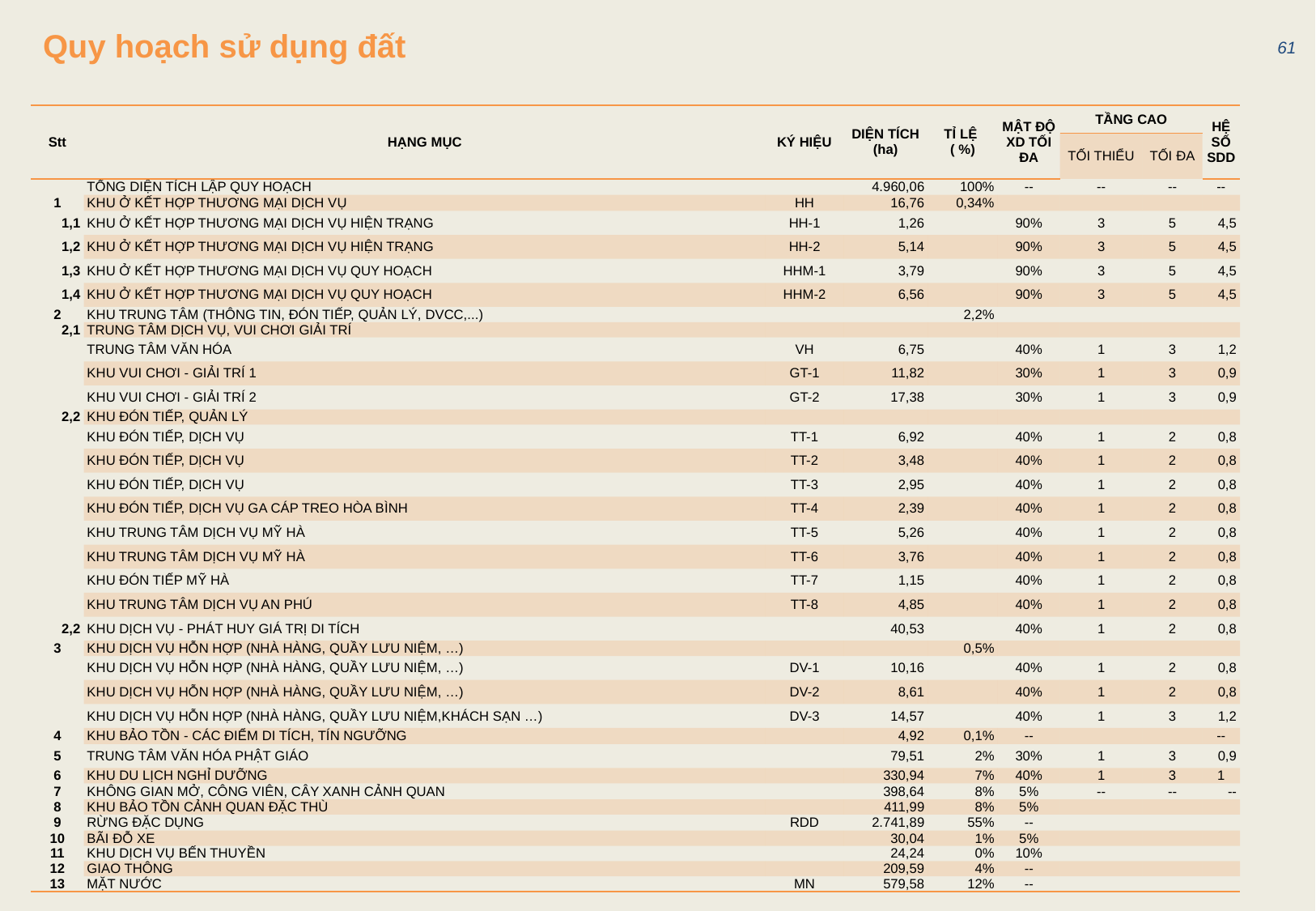

61
# Quy hoạch sử dụng đất
| Stt | HẠNG MỤC | KÝ HIỆU | DIỆN TÍCH (ha) | TỈ LỆ ( %) | MẬT ĐỘ XD TỐI ĐA | TẦNG CAO |  | HỆ SỐ SDD |
| --- | --- | --- | --- | --- | --- | --- | --- | --- |
|  |  |  |  |  |  | TỐI THIỂU | TỐI ĐA |  |
|  | TỔNG DIỆN TÍCH LẬP QUY HOẠCH |  | 4.960,06 | 100% | -- | -- | -- | -- |
| 1 | KHU Ở KẾT HỢP THƯƠNG MẠI DỊCH VỤ | HH | 16,76 | 0,34% |  |  |  |  |
| 1,1 | KHU Ở KẾT HỢP THƯƠNG MẠI DỊCH VỤ HIỆN TRẠNG | HH-1 | 1,26 |  | 90% | 3 | 5 | 4,5 |
| 1,2 | KHU Ở KẾT HỢP THƯƠNG MẠI DỊCH VỤ HIỆN TRẠNG | HH-2 | 5,14 |  | 90% | 3 | 5 | 4,5 |
| 1,3 | KHU Ở KẾT HỢP THƯƠNG MẠI DỊCH VỤ QUY HOẠCH | HHM-1 | 3,79 |  | 90% | 3 | 5 | 4,5 |
| 1,4 | KHU Ở KẾT HỢP THƯƠNG MẠI DỊCH VỤ QUY HOẠCH | HHM-2 | 6,56 |  | 90% | 3 | 5 | 4,5 |
| 2 | KHU TRUNG TÂM (THÔNG TIN, ĐÓN TIẾP, QUẢN LÝ, DVCC,...) |  |  | 2,2% |  |  |  |  |
| 2,1 | TRUNG TÂM DỊCH VỤ, VUI CHƠI GIẢI TRÍ |  |  |  |  |  |  |  |
|  | TRUNG TÂM VĂN HÓA | VH | 6,75 |  | 40% | 1 | 3 | 1,2 |
|  | KHU VUI CHƠI - GIẢI TRÍ 1 | GT-1 | 11,82 |  | 30% | 1 | 3 | 0,9 |
|  | KHU VUI CHƠI - GIẢI TRÍ 2 | GT-2 | 17,38 |  | 30% | 1 | 3 | 0,9 |
| 2,2 | KHU ĐÓN TIẾP, QUẢN LÝ |  |  |  |  |  |  |  |
|  | KHU ĐÓN TIẾP, DỊCH VỤ | TT-1 | 6,92 |  | 40% | 1 | 2 | 0,8 |
|  | KHU ĐÓN TIẾP, DỊCH VỤ | TT-2 | 3,48 |  | 40% | 1 | 2 | 0,8 |
|  | KHU ĐÓN TIẾP, DỊCH VỤ | TT-3 | 2,95 |  | 40% | 1 | 2 | 0,8 |
|  | KHU ĐÓN TIẾP, DỊCH VỤ GA CÁP TREO HÒA BÌNH | TT-4 | 2,39 |  | 40% | 1 | 2 | 0,8 |
|  | KHU TRUNG TÂM DỊCH VỤ MỸ HÀ | TT-5 | 5,26 |  | 40% | 1 | 2 | 0,8 |
|  | KHU TRUNG TÂM DỊCH VỤ MỸ HÀ | TT-6 | 3,76 |  | 40% | 1 | 2 | 0,8 |
|  | KHU ĐÓN TIẾP MỸ HÀ | TT-7 | 1,15 |  | 40% | 1 | 2 | 0,8 |
|  | KHU TRUNG TÂM DỊCH VỤ AN PHÚ | TT-8 | 4,85 |  | 40% | 1 | 2 | 0,8 |
| 2,2 | KHU DỊCH VỤ - PHÁT HUY GIÁ TRỊ DI TÍCH |  | 40,53 |  | 40% | 1 | 2 | 0,8 |
| 3 | KHU DỊCH VỤ HỖN HỢP (NHÀ HÀNG, QUẦY LƯU NIỆM, …) |  |  | 0,5% |  |  |  |  |
|  | KHU DỊCH VỤ HỖN HỢP (NHÀ HÀNG, QUẦY LƯU NIỆM, …) | DV-1 | 10,16 |  | 40% | 1 | 2 | 0,8 |
|  | KHU DỊCH VỤ HỖN HỢP (NHÀ HÀNG, QUẦY LƯU NIỆM, …) | DV-2 | 8,61 |  | 40% | 1 | 2 | 0,8 |
|  | KHU DỊCH VỤ HỖN HỢP (NHÀ HÀNG, QUẦY LƯU NIỆM,KHÁCH SẠN …) | DV-3 | 14,57 |  | 40% | 1 | 3 | 1,2 |
| 4 | KHU BẢO TỒN - CÁC ĐIỂM DI TÍCH, TÍN NGƯỠNG |  | 4,92 | 0,1% | -- |  |  | -- |
| 5 | TRUNG TÂM VĂN HÓA PHẬT GIÁO |  | 79,51 | 2% | 30% | 1 | 3 | 0,9 |
| 6 | KHU DU LỊCH NGHỈ DƯỠNG |  | 330,94 | 7% | 40% | 1 | 3 | 1 |
| 7 | KHÔNG GIAN MỞ, CÔNG VIÊN, CÂY XANH CẢNH QUAN |  | 398,64 | 8% | 5% | -- | -- | -- |
| 8 | KHU BẢO TỒN CẢNH QUAN ĐẶC THÙ |  | 411,99 | 8% | 5% |  |  |  |
| 9 | RỪNG ĐẶC DỤNG | RDD | 2.741,89 | 55% | -- |  |  |  |
| 10 | BÃI ĐỖ XE |  | 30,04 | 1% | 5% |  |  |  |
| 11 | KHU DỊCH VỤ BẾN THUYỀN |  | 24,24 | 0% | 10% |  |  |  |
| 12 | GIAO THÔNG |  | 209,59 | 4% | -- |  |  |  |
| 13 | MẶT NƯỚC | MN | 579,58 | 12% | -- |  |  |  |